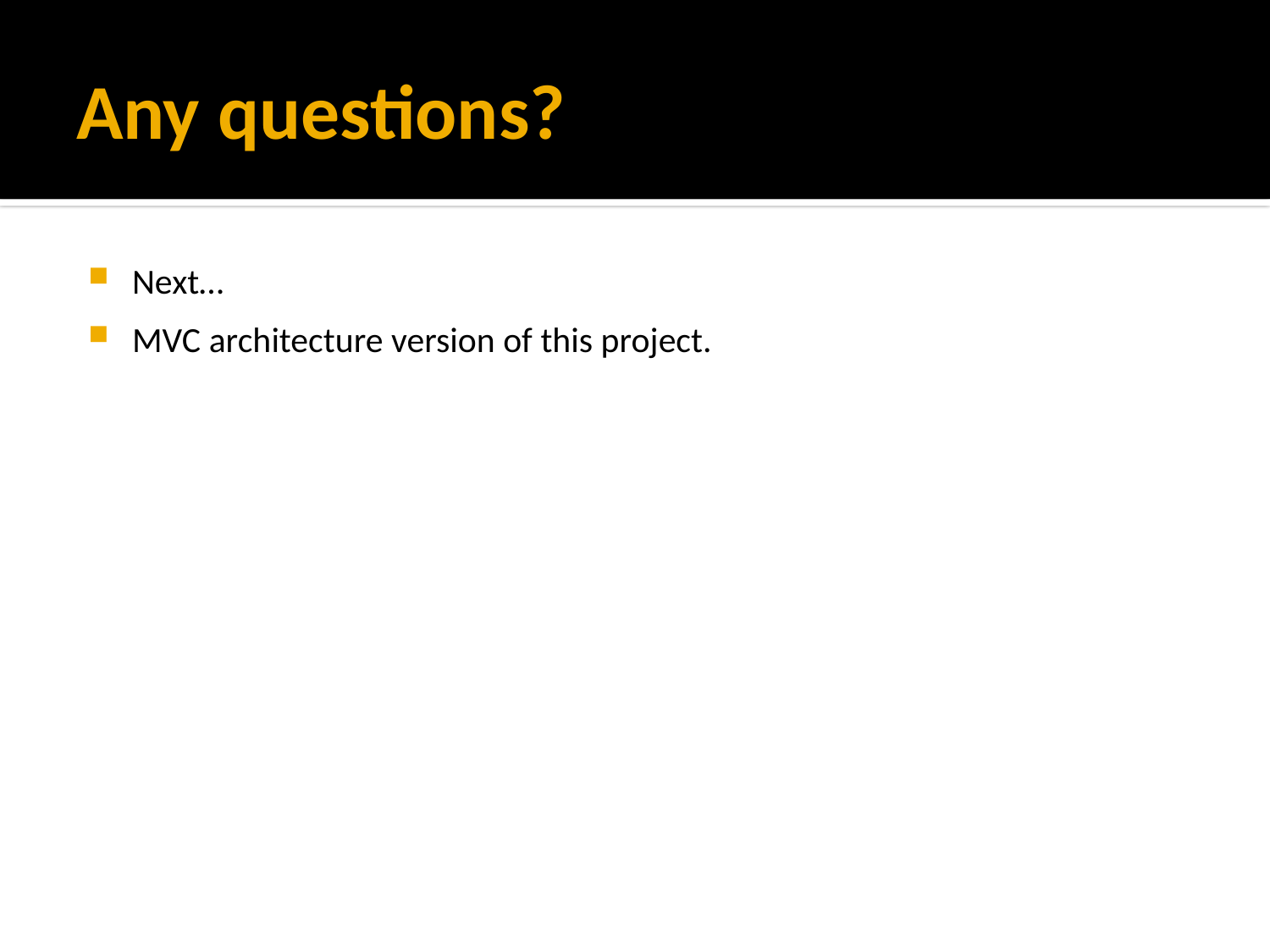

# Any questions?
Next…
MVC architecture version of this project.